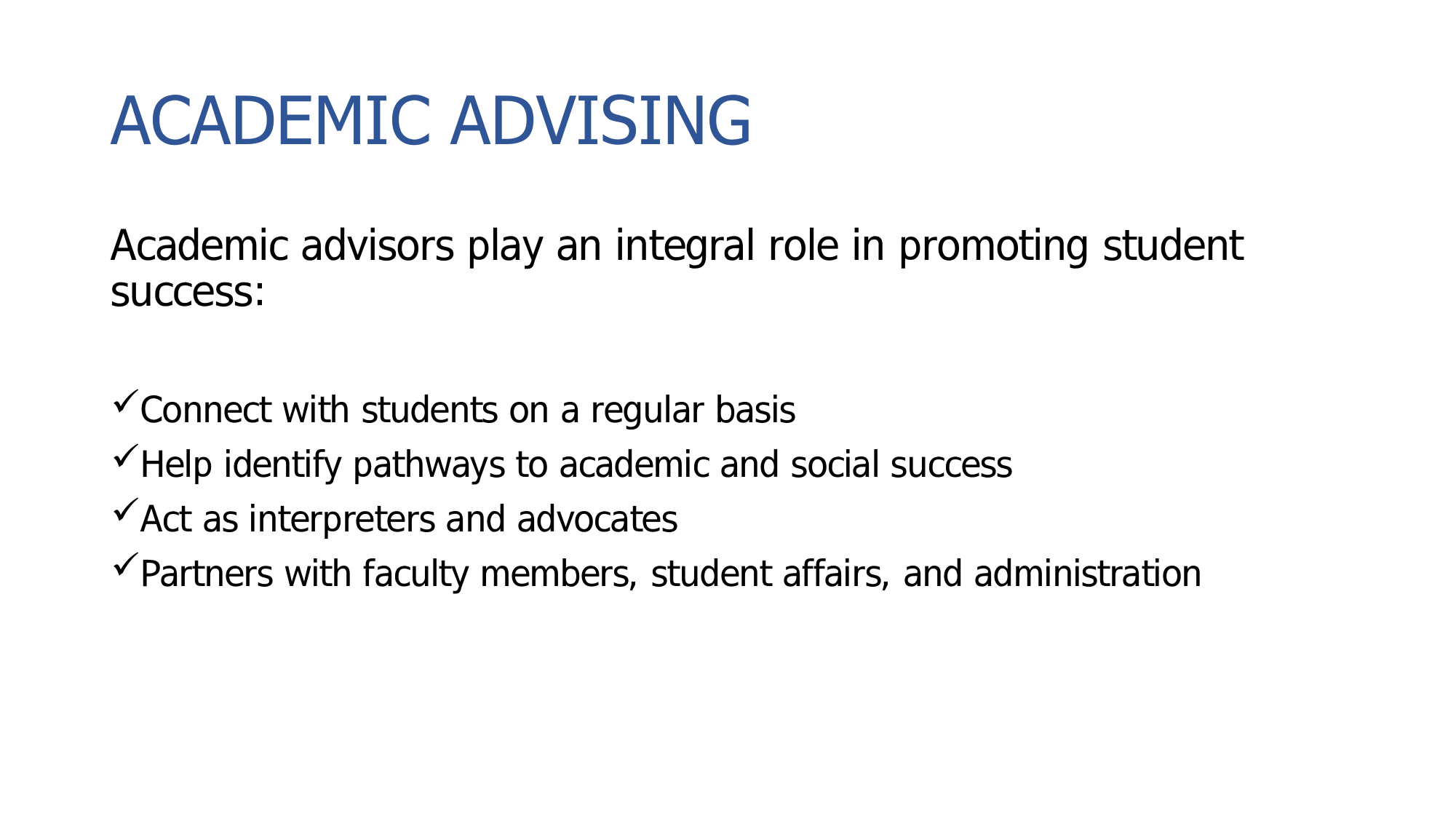

# ACADEMIC ADVISING
Academic advisors play an integral role in promoting student success:

Connect with students on a regular basis
Help identify pathways to academic and social success
Act as interpreters and advocates
Partners with faculty members, student affairs, and administration